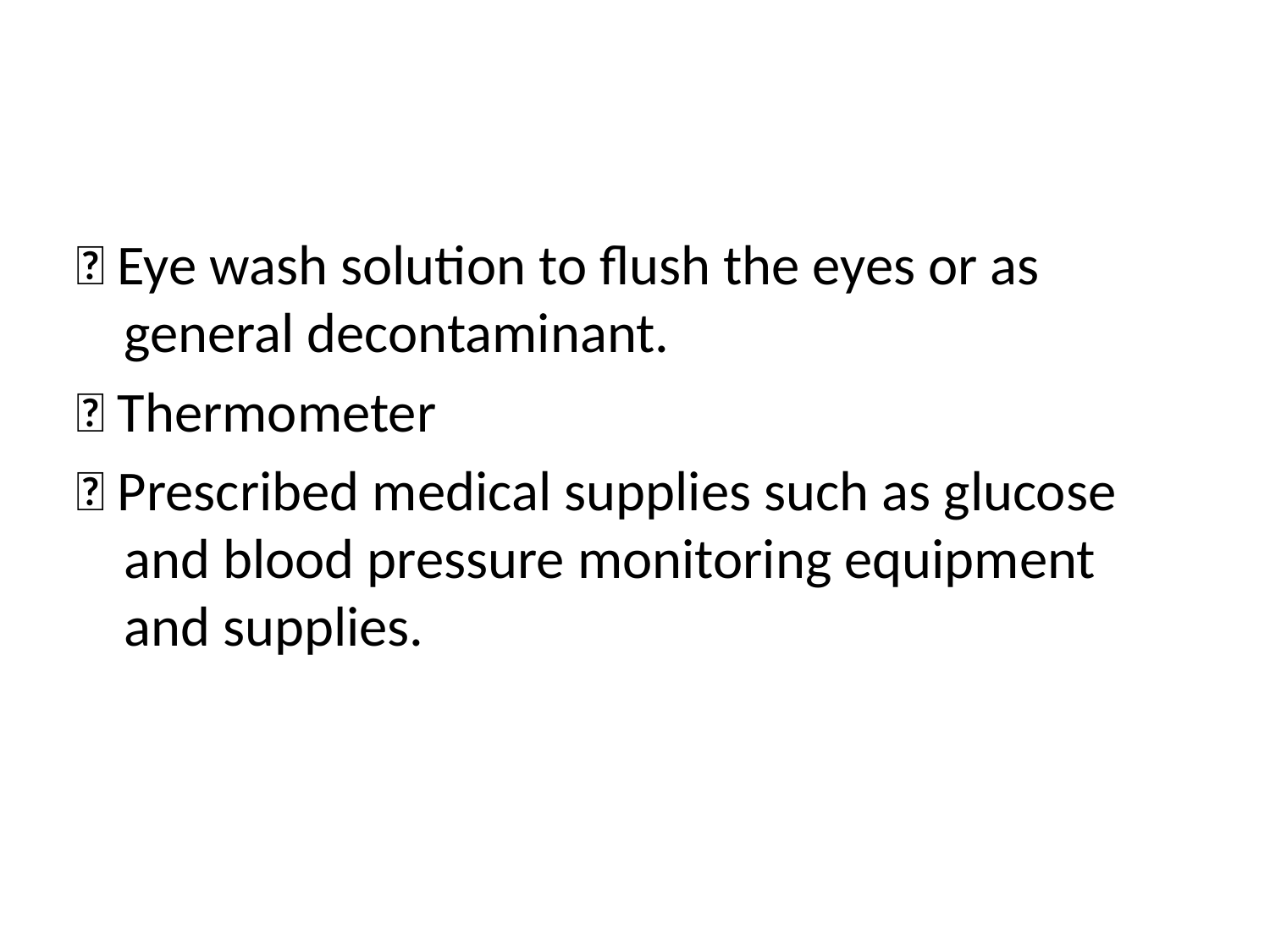

#
􀂃 Eye wash solution to flush the eyes or as general decontaminant.
􀂃 Thermometer
􀂃 Prescribed medical supplies such as glucose and blood pressure monitoring equipment and supplies.